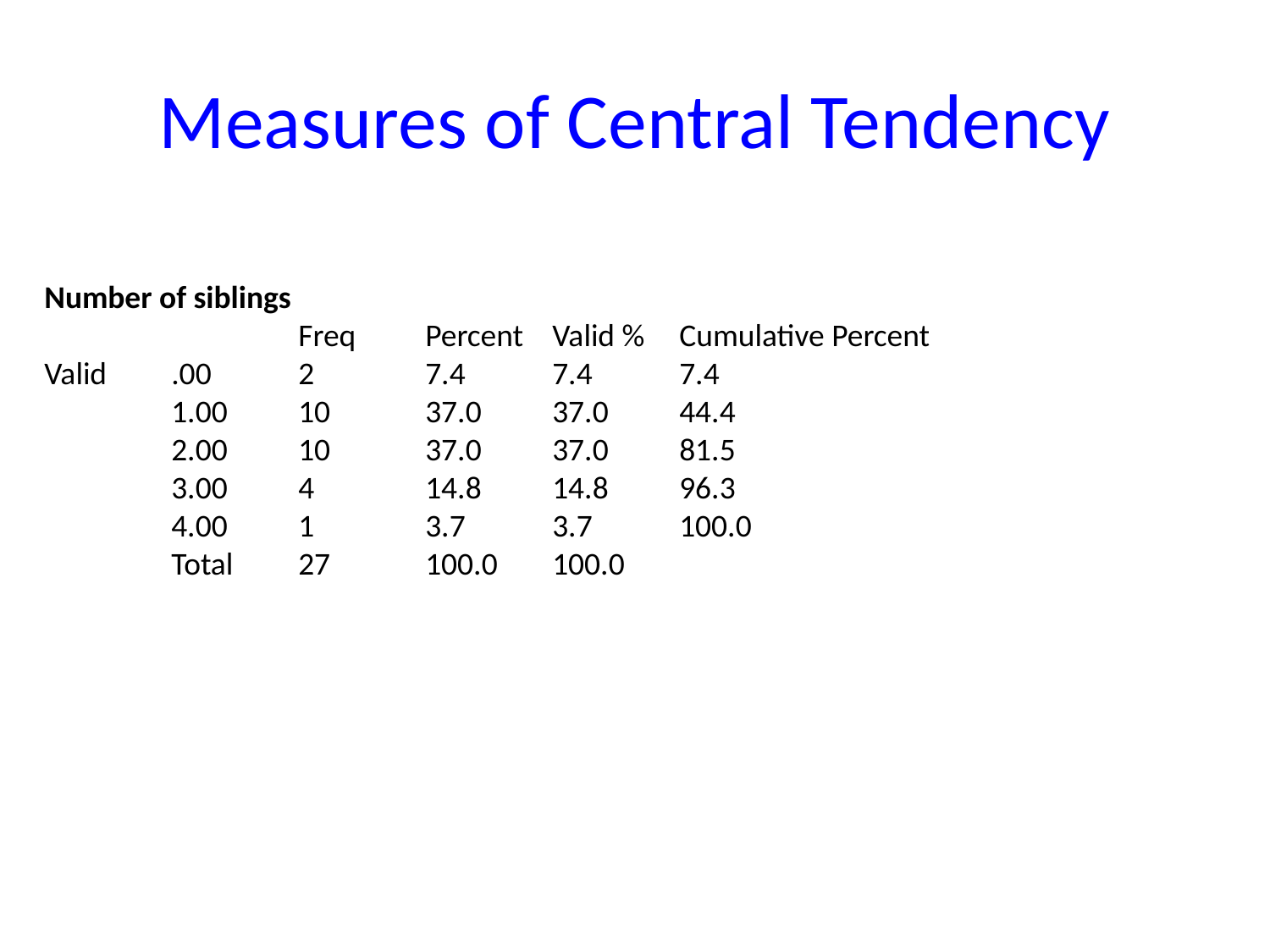

# Measures of Central Tendency

Number of siblings
		Freq	Percent	Valid %	Cumulative Percent
Valid	.00	2	7.4	7.4	7.4
	1.00	10	37.0	37.0	44.4
	2.00	10	37.0	37.0	81.5
	3.00	4	14.8	14.8	96.3
	4.00	1	3.7	3.7	100.0
	Total	27	100.0	100.0